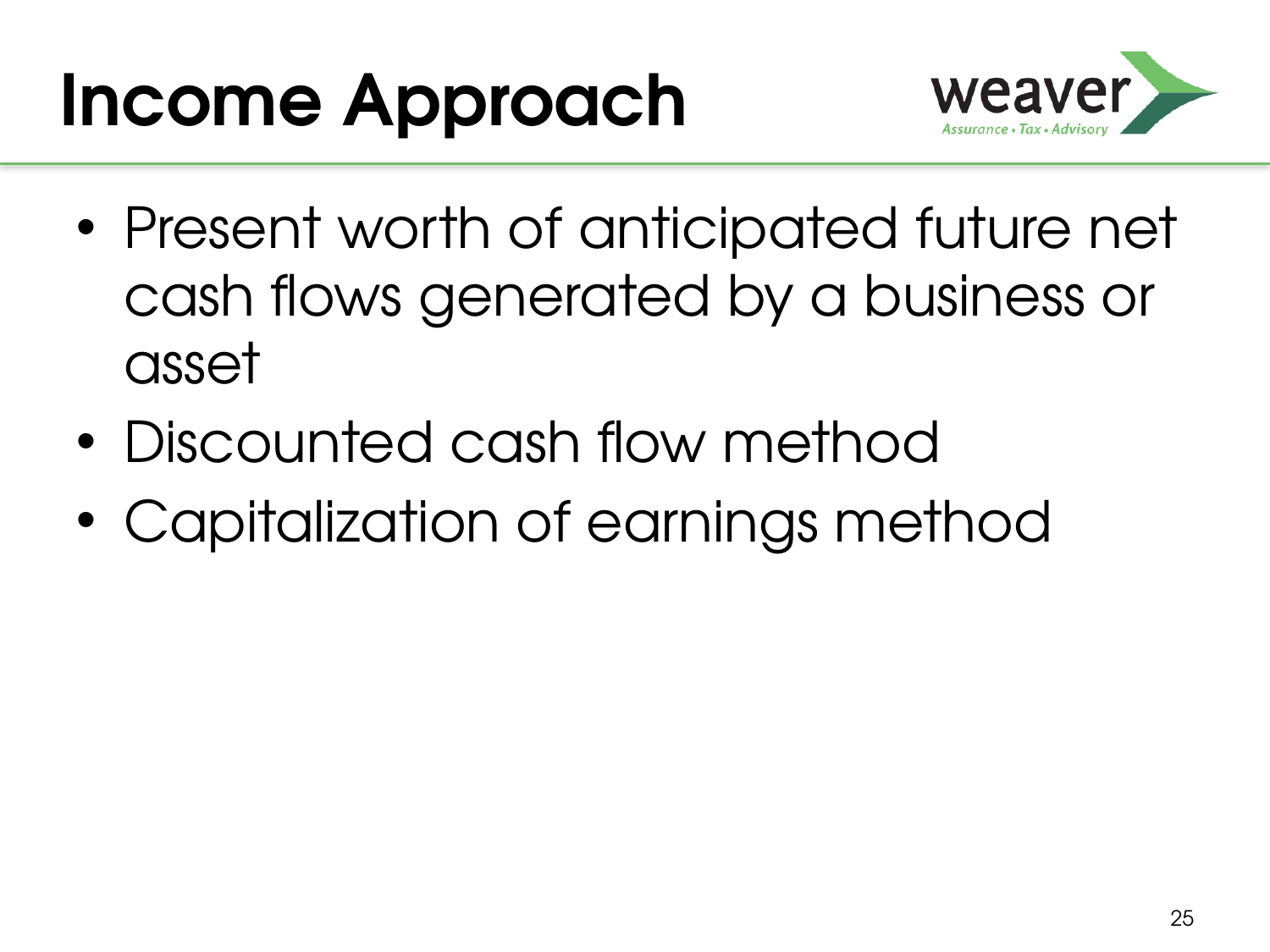

# Income Approach
Present worth of anticipated future net cash flows generated by a business or asset
Discounted cash flow method
Capitalization of earnings method
25